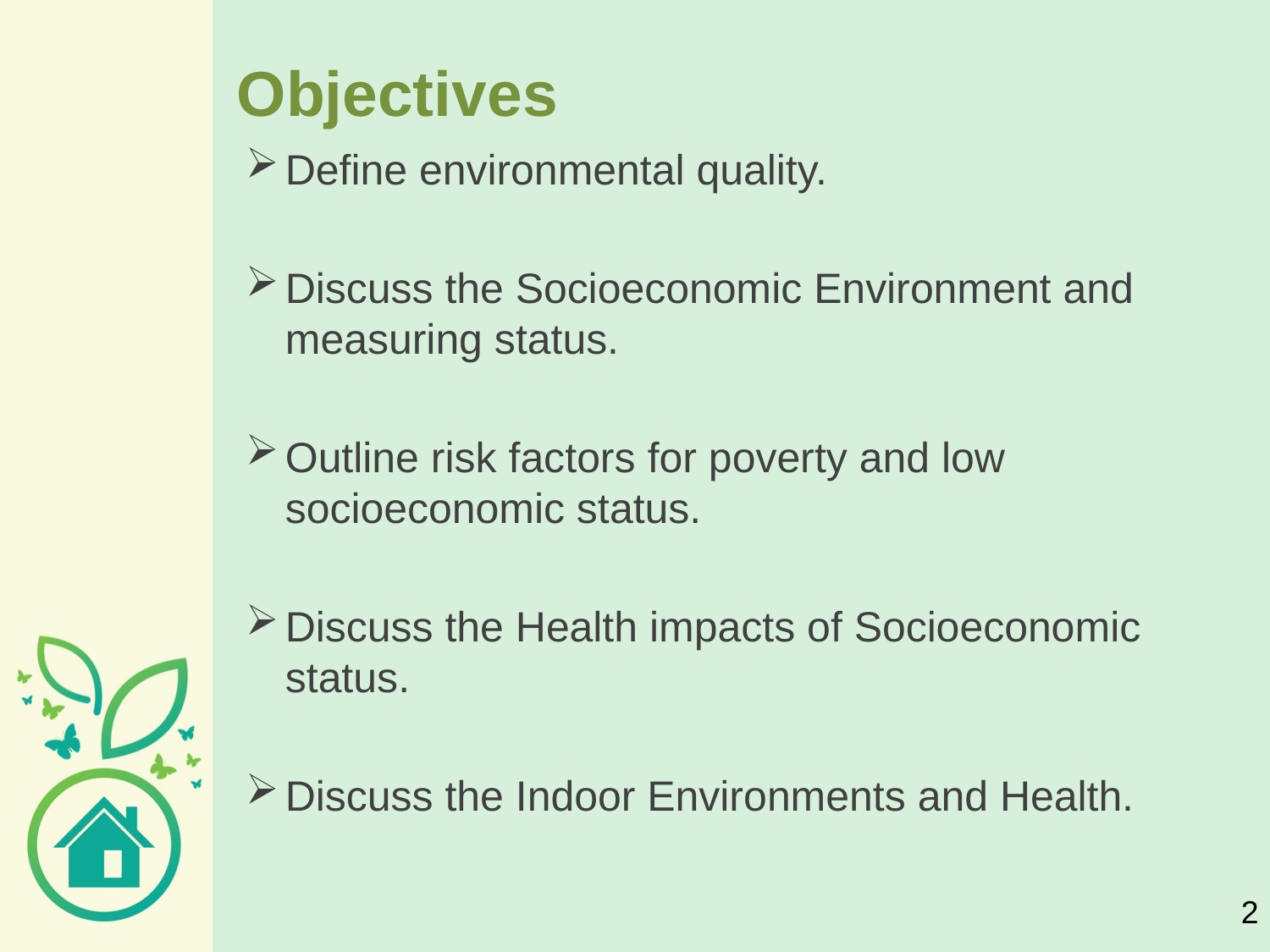

# Objectives
Define environmental quality.

Discuss the Socioeconomic Environment and measuring status.

Outline risk factors for poverty and low socioeconomic status.

Discuss the Health impacts of Socioeconomic status.

Discuss the Indoor Environments and Health.

2